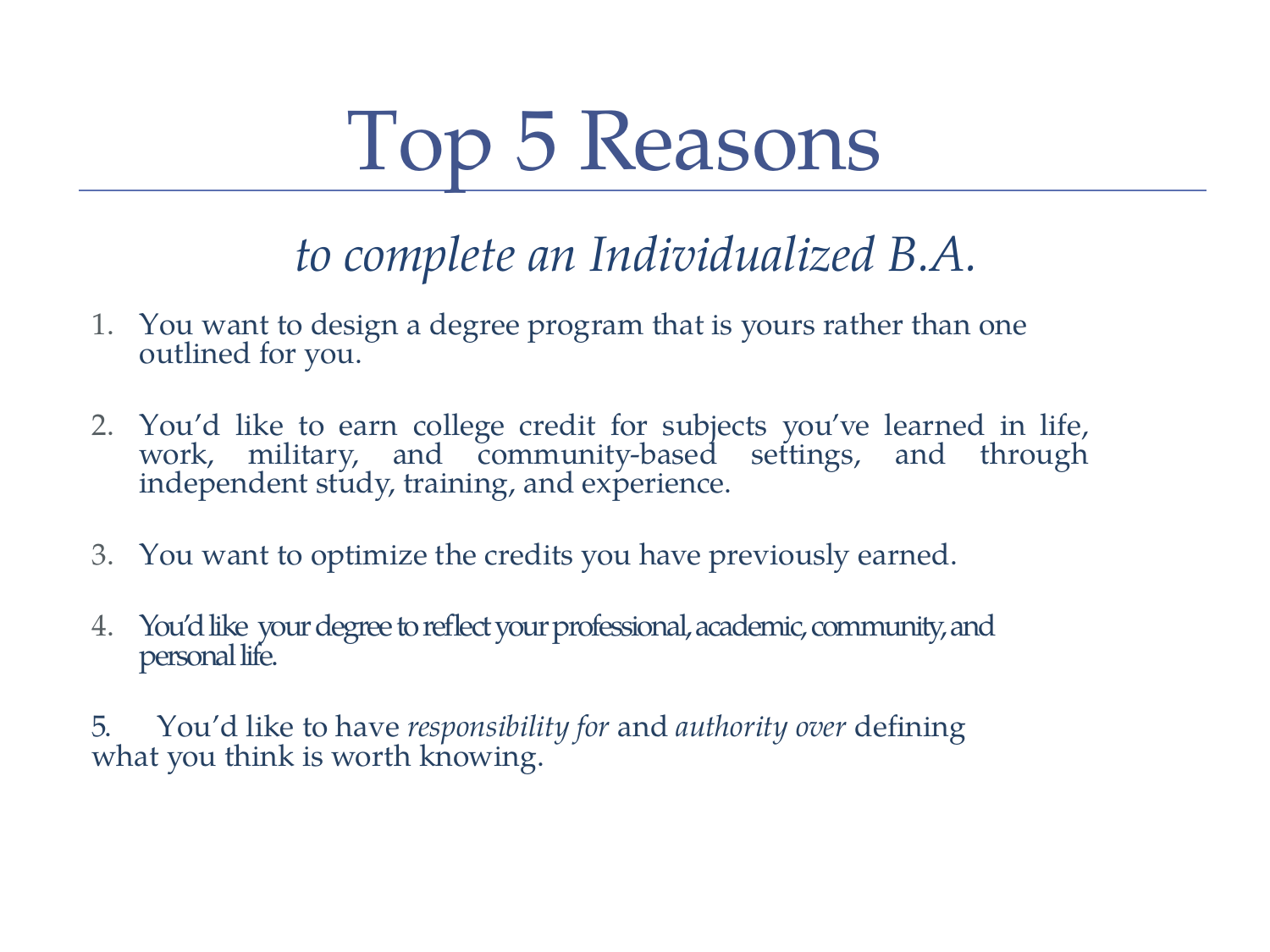

# Top 5 Reasons

to complete an Individualized B.A.
You want to design a degree program that is yours rather than one outlined for you.

You’d like to earn college credit for subjects you’ve learned in life, work, military, and community-based settings, and through independent study, training, and experience.

You want to optimize the credits you have previously earned.

You’d like  your degree to reflect your professional, academic, community, and personal life.

5.	You’d like to have responsibility for and authority over defining 	what you think is worth knowing.